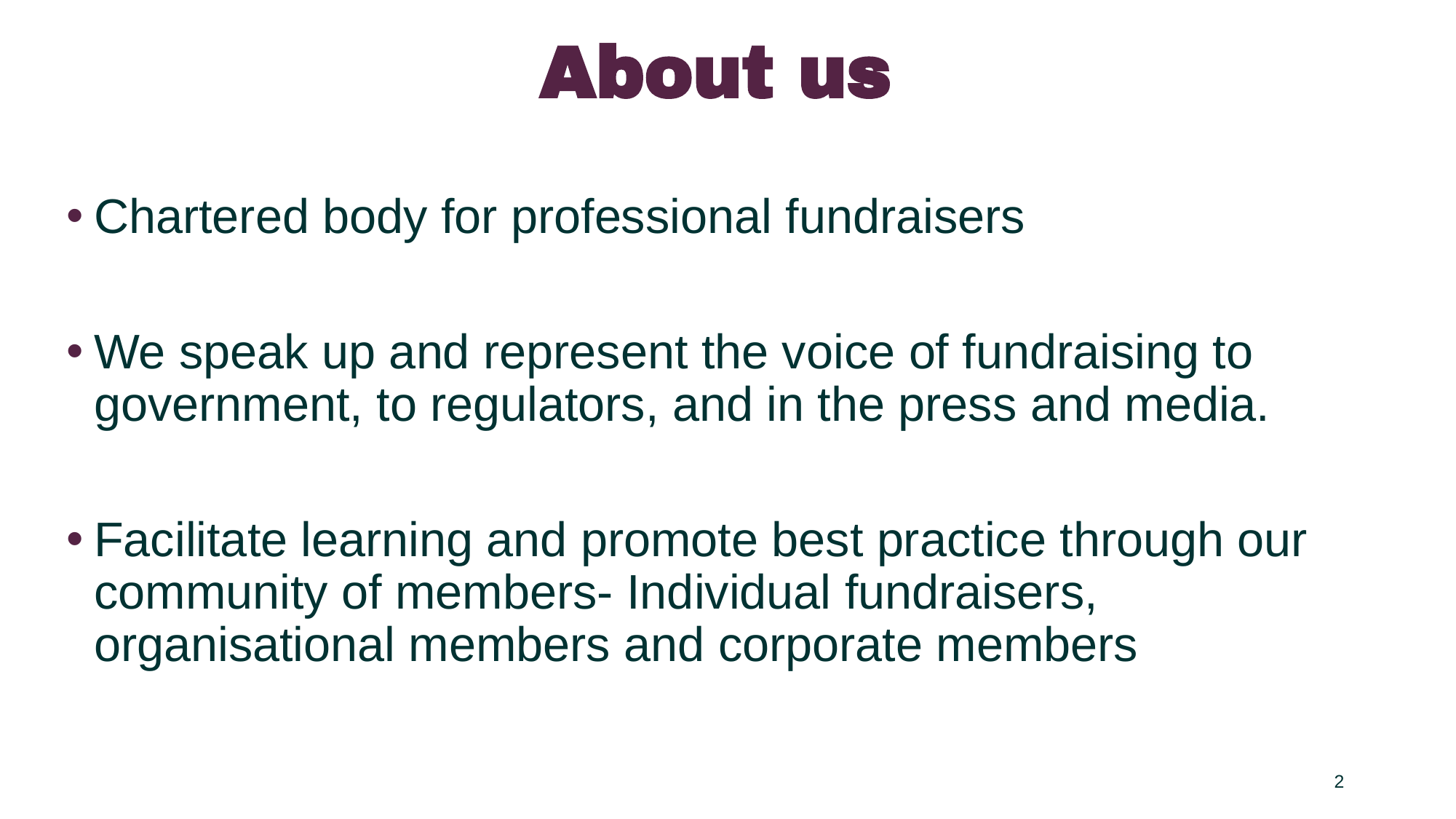

# About us
Chartered body for professional fundraisers

We speak up and represent the voice of fundraising to government, to regulators, and in the press and media.

Facilitate learning and promote best practice through our community of members- Individual fundraisers, organisational members and corporate members

2